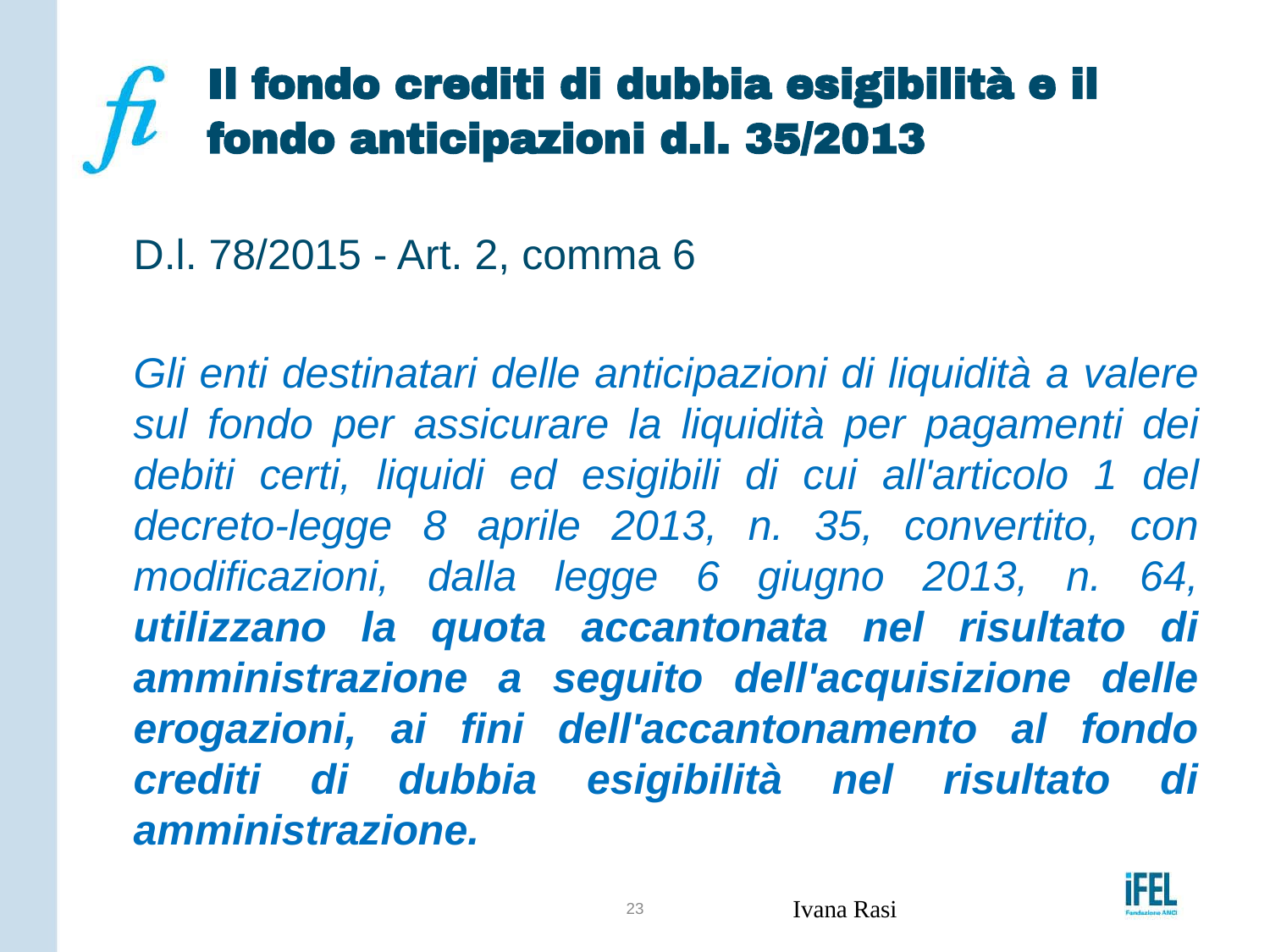

# Il fondo crediti di dubbia esigibilità e il fondo anticipazioni d.l. 35/2013
D.l. 78/2015 - Art. 2, comma 6

Gli enti destinatari delle anticipazioni di liquidità a valere sul fondo per assicurare la liquidità per pagamenti dei debiti certi, liquidi ed esigibili di cui all'articolo 1 del decreto-legge 8 aprile 2013, n. 35, convertito, con modificazioni, dalla legge 6 giugno 2013, n. 64, utilizzano la quota accantonata nel risultato di amministrazione a seguito dell'acquisizione delle erogazioni, ai fini dell'accantonamento al fondo crediti di dubbia esigibilità nel risultato di amministrazione.

23
Ivana Rasi